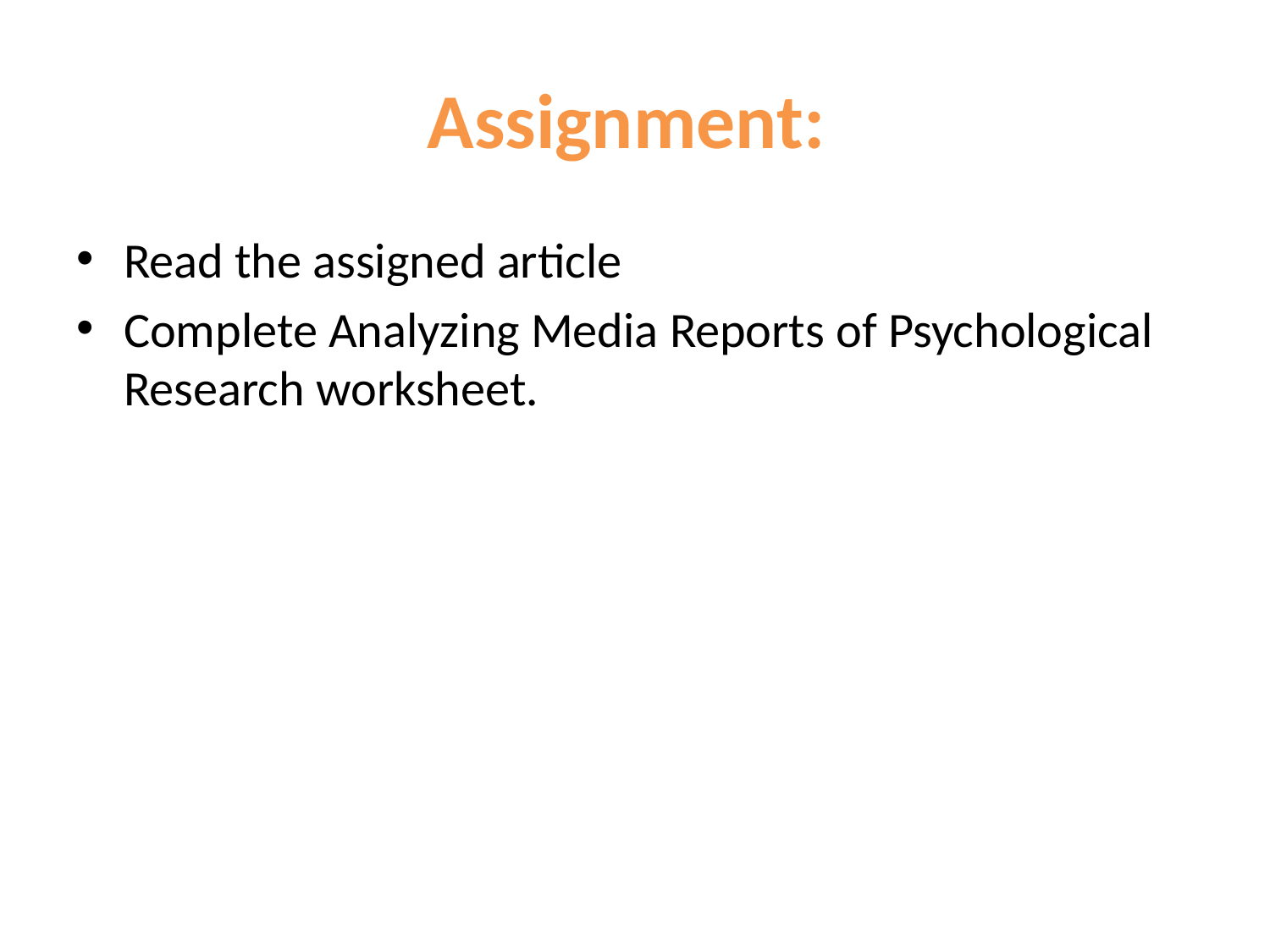

# Assignment:
Read the assigned article
Complete Analyzing Media Reports of Psychological Research worksheet.